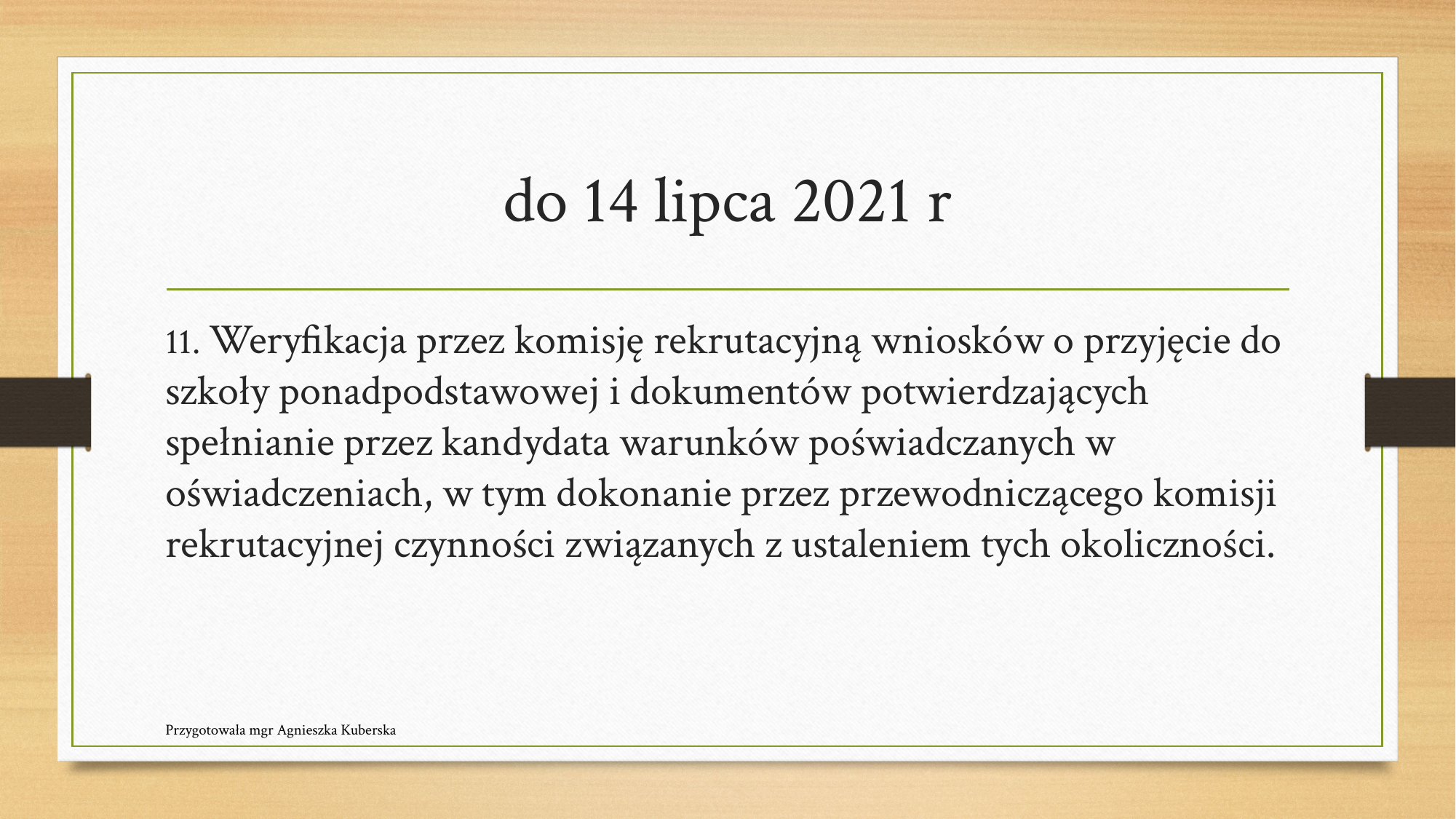

# do 14 lipca 2021 r
11. Weryfikacja przez komisję rekrutacyjną wniosków o przyjęcie do szkoły ponadpodstawowej i dokumentów potwierdzających spełnianie przez kandydata warunków poświadczanych w oświadczeniach, w tym dokonanie przez przewodniczącego komisji rekrutacyjnej czynności związanych z ustaleniem tych okoliczności.
Przygotowała mgr Agnieszka Kuberska